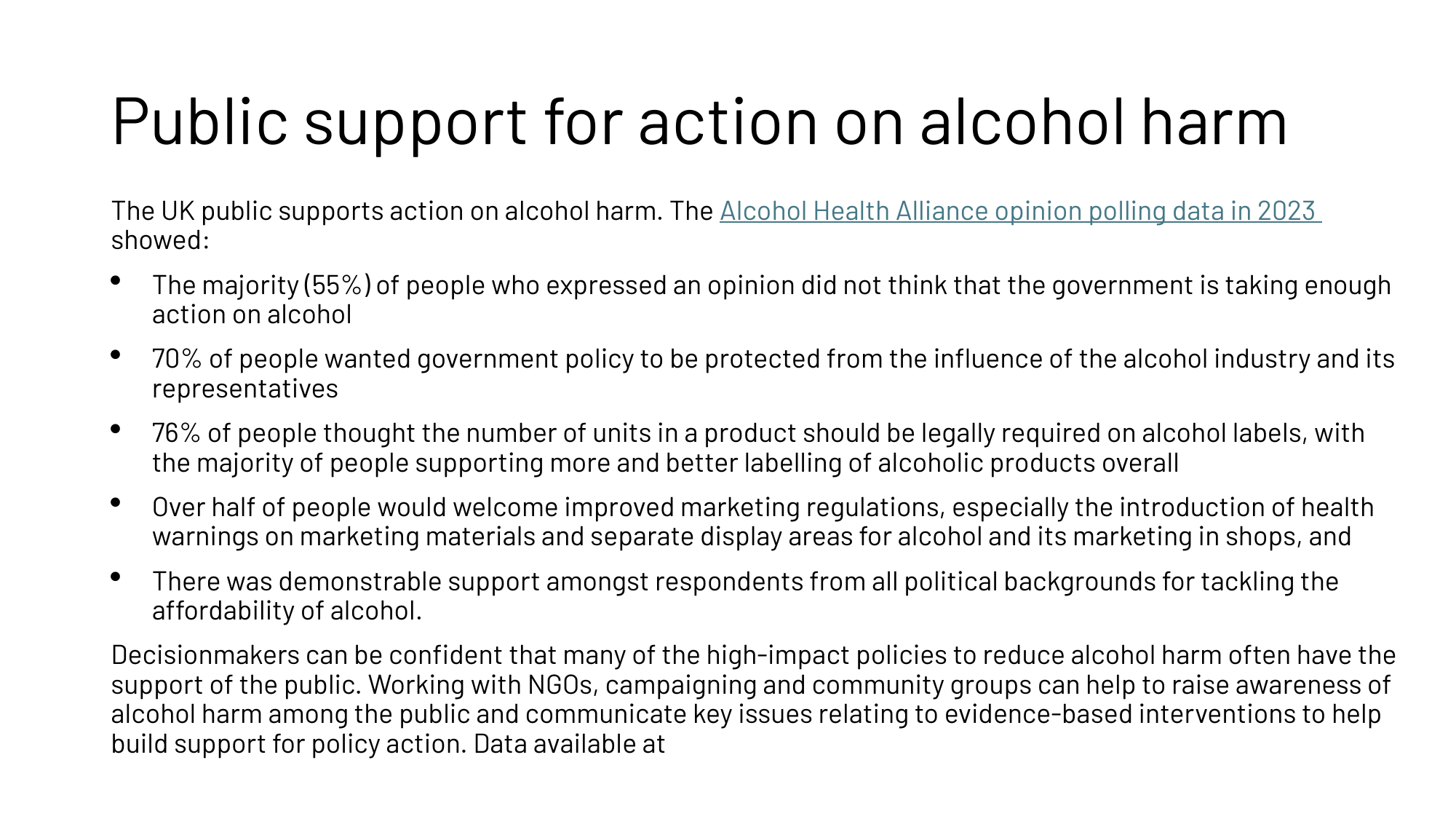

# Public support for action on alcohol harm
The UK public supports action on alcohol harm. The Alcohol Health Alliance opinion polling data in 2023 showed:
The majority (55%) of people who expressed an opinion did not think that the government is taking enough action on alcohol
70% of people wanted government policy to be protected from the influence of the alcohol industry and its representatives
76% of people thought the number of units in a product should be legally required on alcohol labels, with the majority of people supporting more and better labelling of alcoholic products overall
Over half of people would welcome improved marketing regulations, especially the introduction of health warnings on marketing materials and separate display areas for alcohol and its marketing in shops, and
There was demonstrable support amongst respondents from all political backgrounds for tackling the affordability of alcohol.
Decisionmakers can be confident that many of the high-impact policies to reduce alcohol harm often have the support of the public. Working with NGOs, campaigning and community groups can help to raise awareness of alcohol harm among the public and communicate key issues relating to evidence-based interventions to help build support for policy action. Data available at